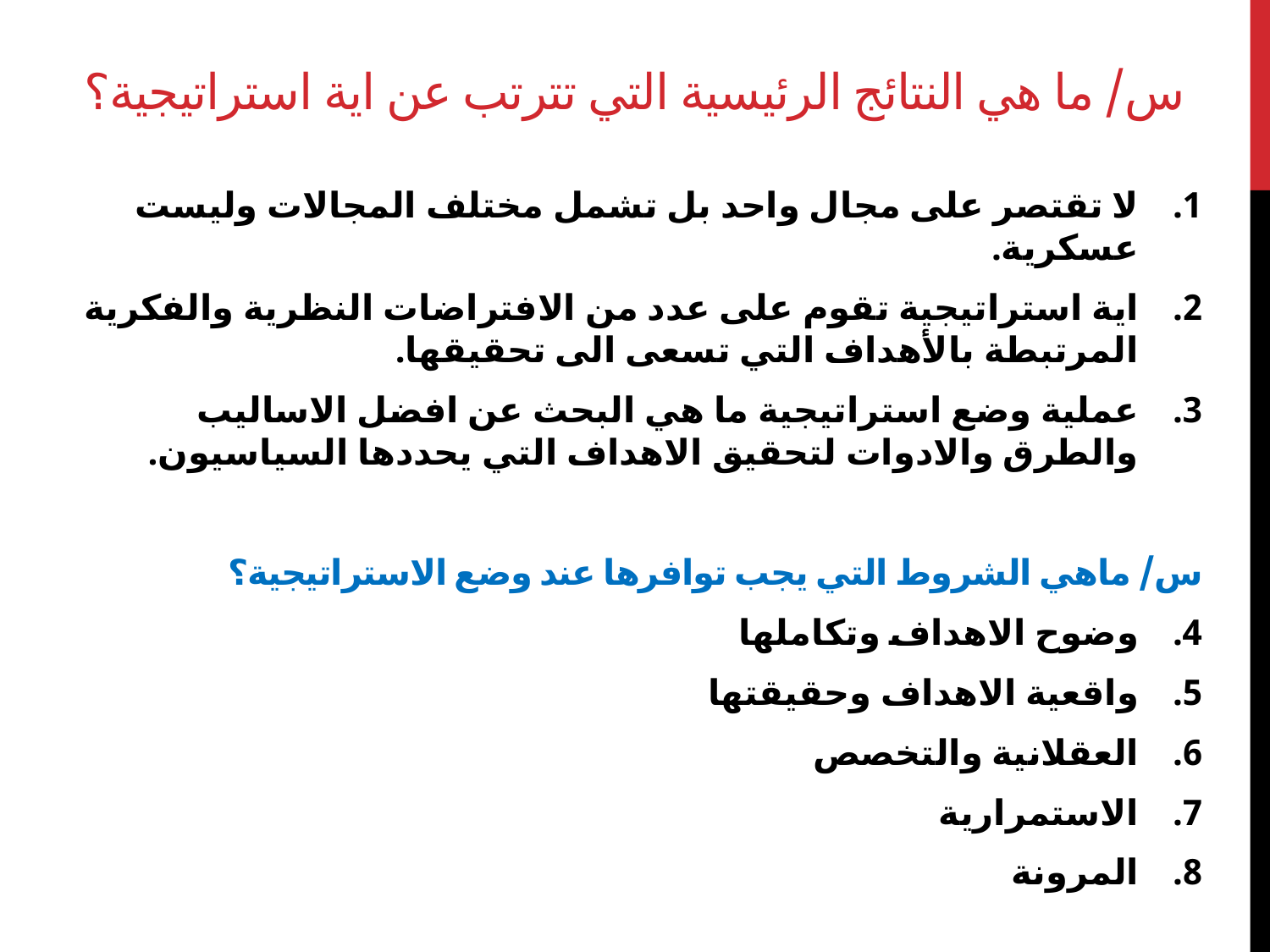

# س/ ما هي النتائج الرئيسية التي تترتب عن اية استراتيجية؟
لا تقتصر على مجال واحد بل تشمل مختلف المجالات وليست عسكرية.
اية استراتيجية تقوم على عدد من الافتراضات النظرية والفكرية المرتبطة بالأهداف التي تسعى الى تحقيقها.
عملية وضع استراتيجية ما هي البحث عن افضل الاساليب والطرق والادوات لتحقيق الاهداف التي يحددها السياسيون.

س/ ماهي الشروط التي يجب توافرها عند وضع الاستراتيجية؟
وضوح الاهداف وتكاملها
واقعية الاهداف وحقيقتها
العقلانية والتخصص
الاستمرارية
المرونة